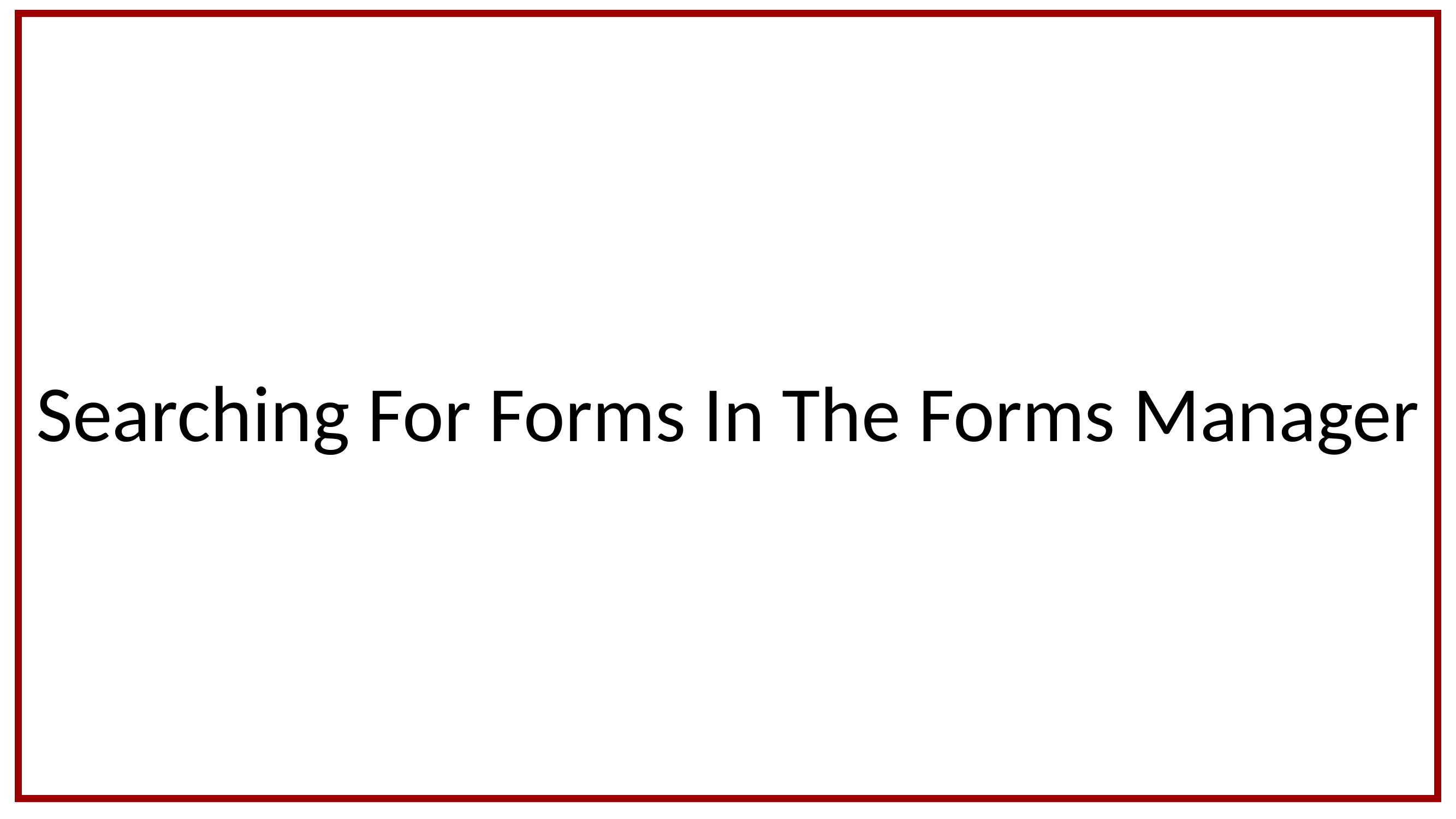

# Searching For Forms In The Forms Manager